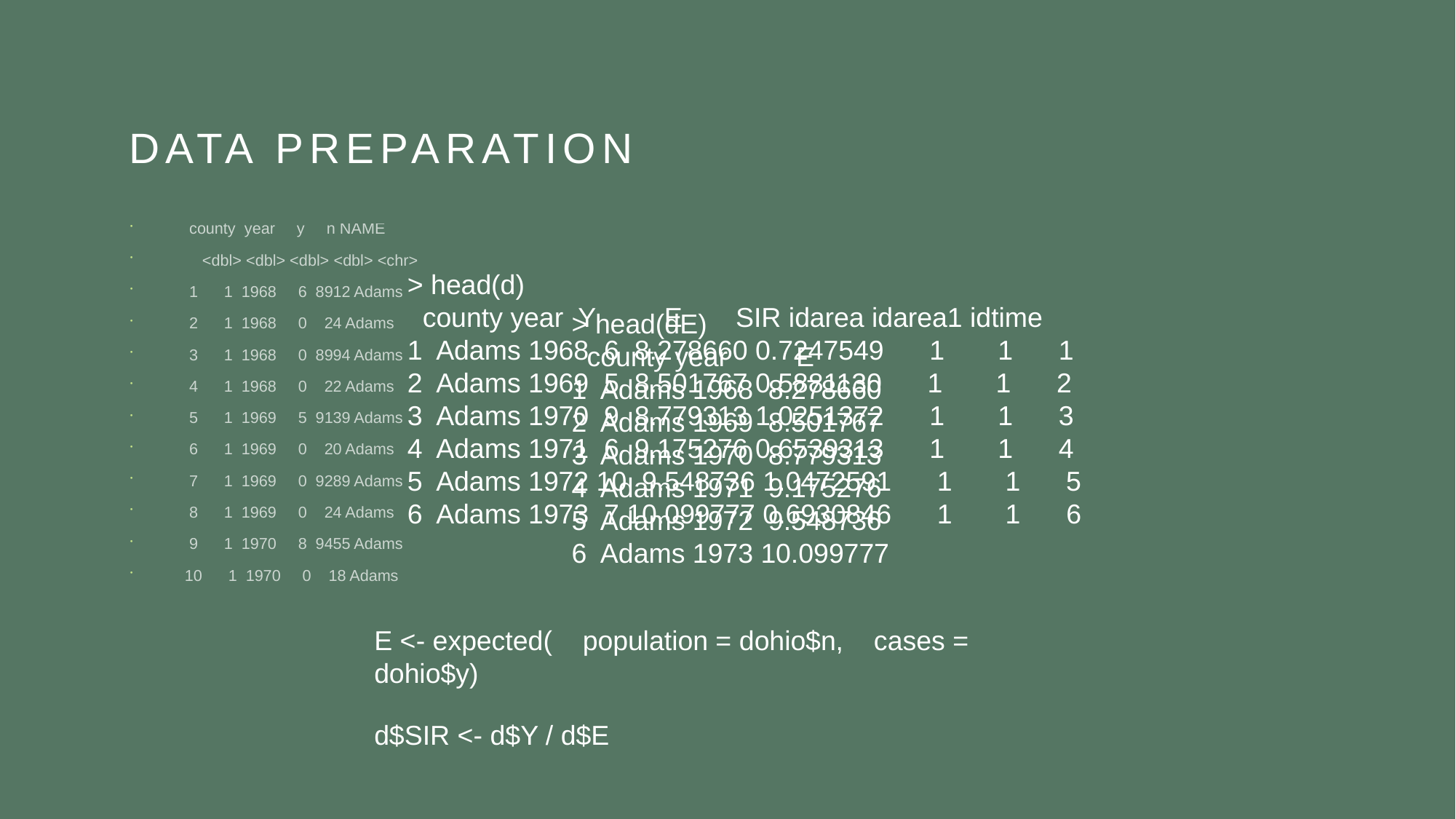

# Data Preparation
 county  year     y     n NAME
    <dbl> <dbl> <dbl> <dbl> <chr>
 1      1  1968     6  8912 Adams
 2      1  1968     0    24 Adams
 3      1  1968     0  8994 Adams
 4      1  1968     0    22 Adams
 5      1  1969     5  9139 Adams
 6      1  1969     0    20 Adams
 7      1  1969     0  9289 Adams
 8      1  1969     0    24 Adams
 9      1  1970     8  9455 Adams
10      1  1970     0    18 Adams
> head(d)
  county year  Y         E       SIR idarea idarea1 idtime
1  Adams 1968  6  8.278660 0.7247549      1       1      1
2  Adams 1969  5  8.501767 0.5881130      1       1      2
3  Adams 1970  9  8.779313 1.0251372      1       1      3
4  Adams 1971  6  9.175276 0.6539313      1       1      4
5  Adams 1972 10  9.548736 1.0472591      1       1      5
6  Adams 1973  7 10.099777 0.6930846      1       1      6
> head(dE)
  county year         E
1  Adams 1968  8.278660
2  Adams 1969  8.501767
3  Adams 1970  8.779313
4  Adams 1971  9.175276
5  Adams 1972  9.548736
6  Adams 1973 10.099777
E <- expected(    population = dohio$n,    cases = dohio$y)
d$SIR <- d$Y / d$E